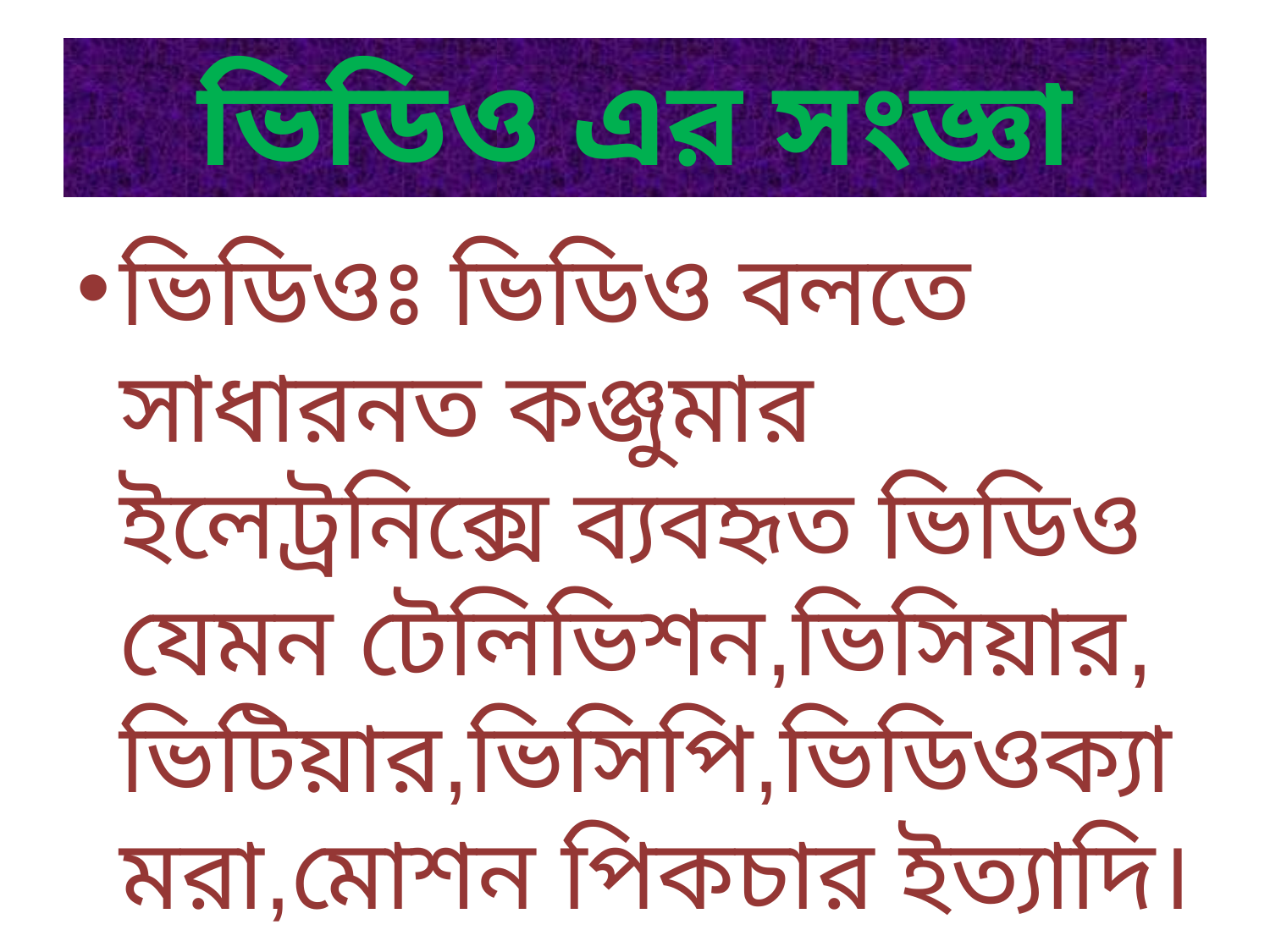

# ভিডিও এর সংজ্ঞা
ভিডিওঃ ভিডিও বলতে সাধারনত কঞ্জুমার ইলেট্রনিক্সে ব্যবহৃত ভিডিও যেমন টেলিভিশন,ভিসিয়ার, ভিটিয়ার,ভিসিপি,ভিডিওক্যামরা,মোশন পিকচার ইত্যাদি।